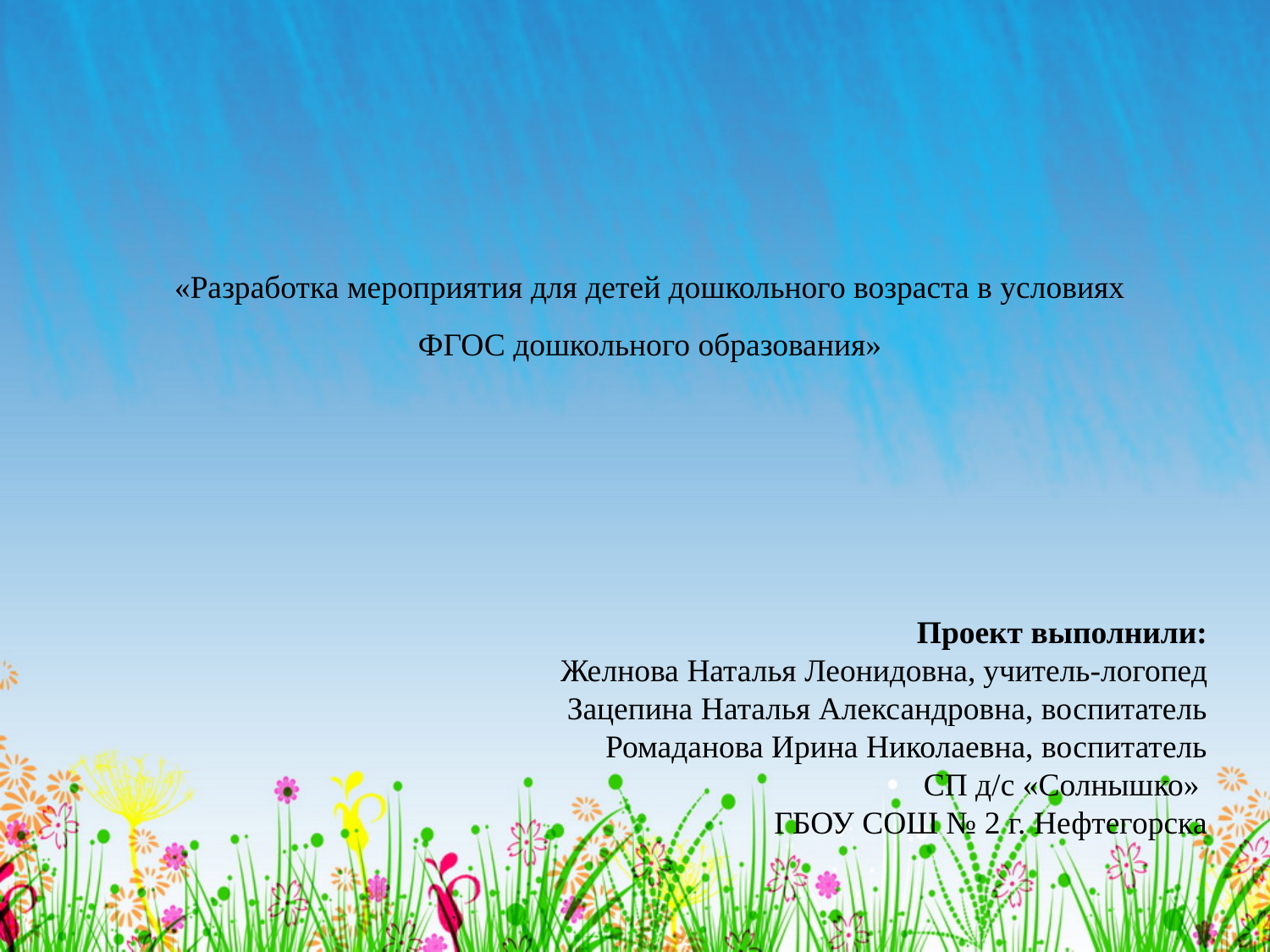

«Разработка мероприятия для детей дошкольного возраста в условиях ФГОС дошкольного образования»
Проект выполнили:
Желнова Наталья Леонидовна, учитель-логопед
Зацепина Наталья Александровна, воспитатель
Ромаданова Ирина Николаевна, воспитатель
СП д/с «Солнышко»
ГБОУ СОШ № 2 г. Нефтегорска